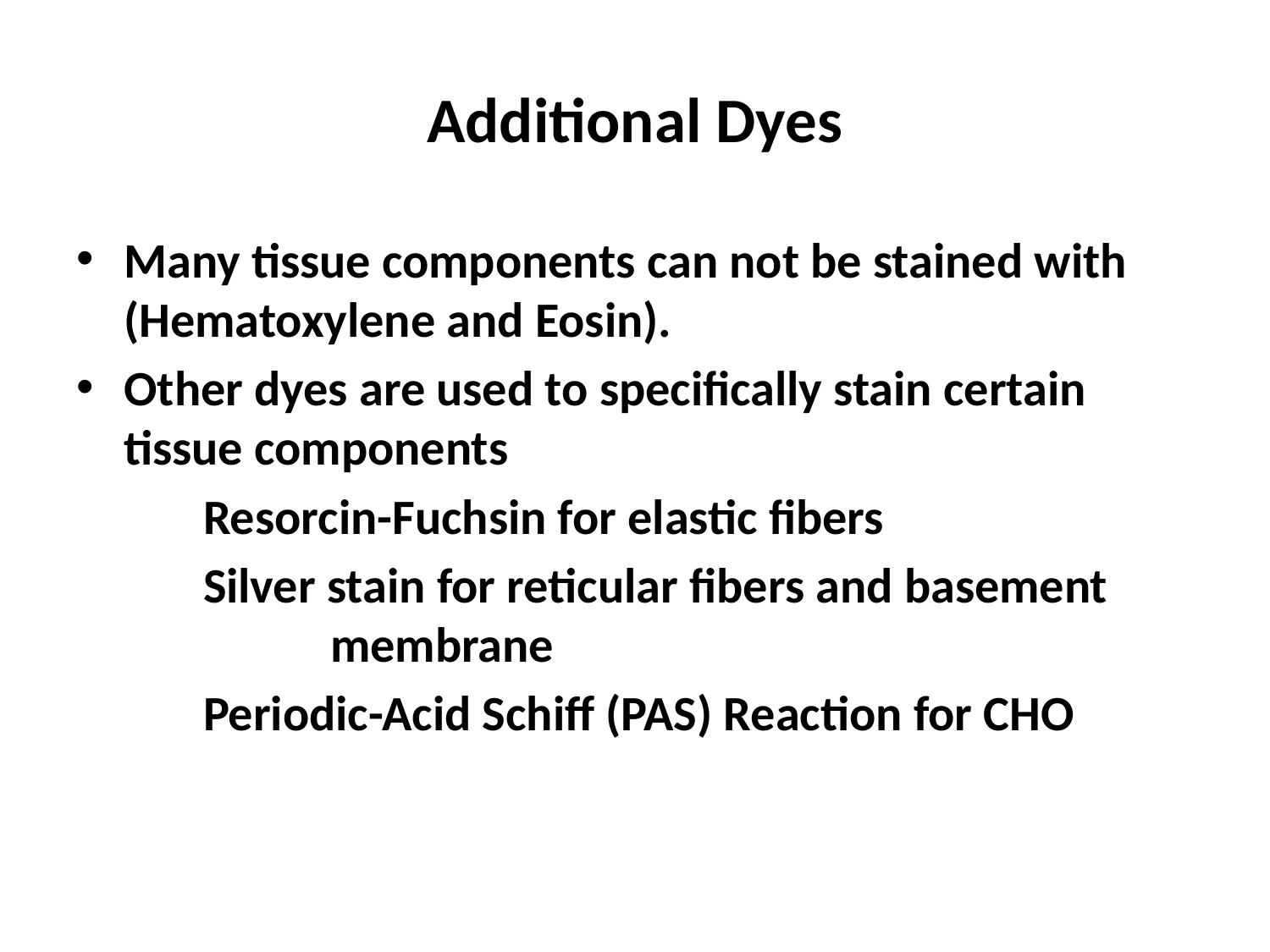

# Additional Dyes
Many tissue components can not be stained with (Hematoxylene and Eosin).
Other dyes are used to specifically stain certain tissue components
	Resorcin-Fuchsin for elastic fibers
	Silver stain for reticular fibers and basement 		membrane
	Periodic-Acid Schiff (PAS) Reaction for CHO